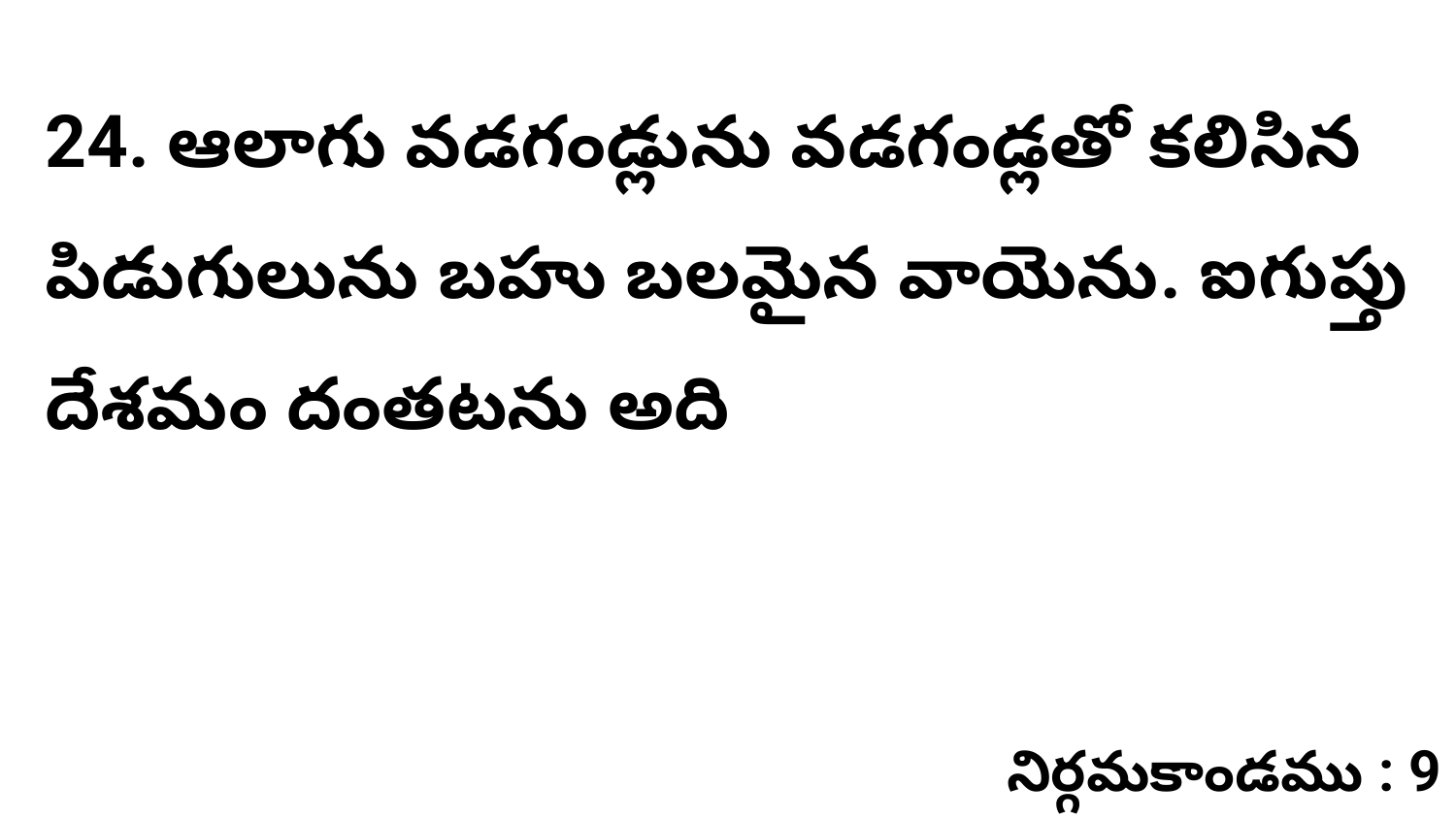

24. ఆలాగు వడగండ్లును వడగండ్లతో కలిసిన పిడుగులును బహు బలమైన వాయెను. ఐగుప్తు దేశమం దంతటను అది
నిర్గమకాండము : 9